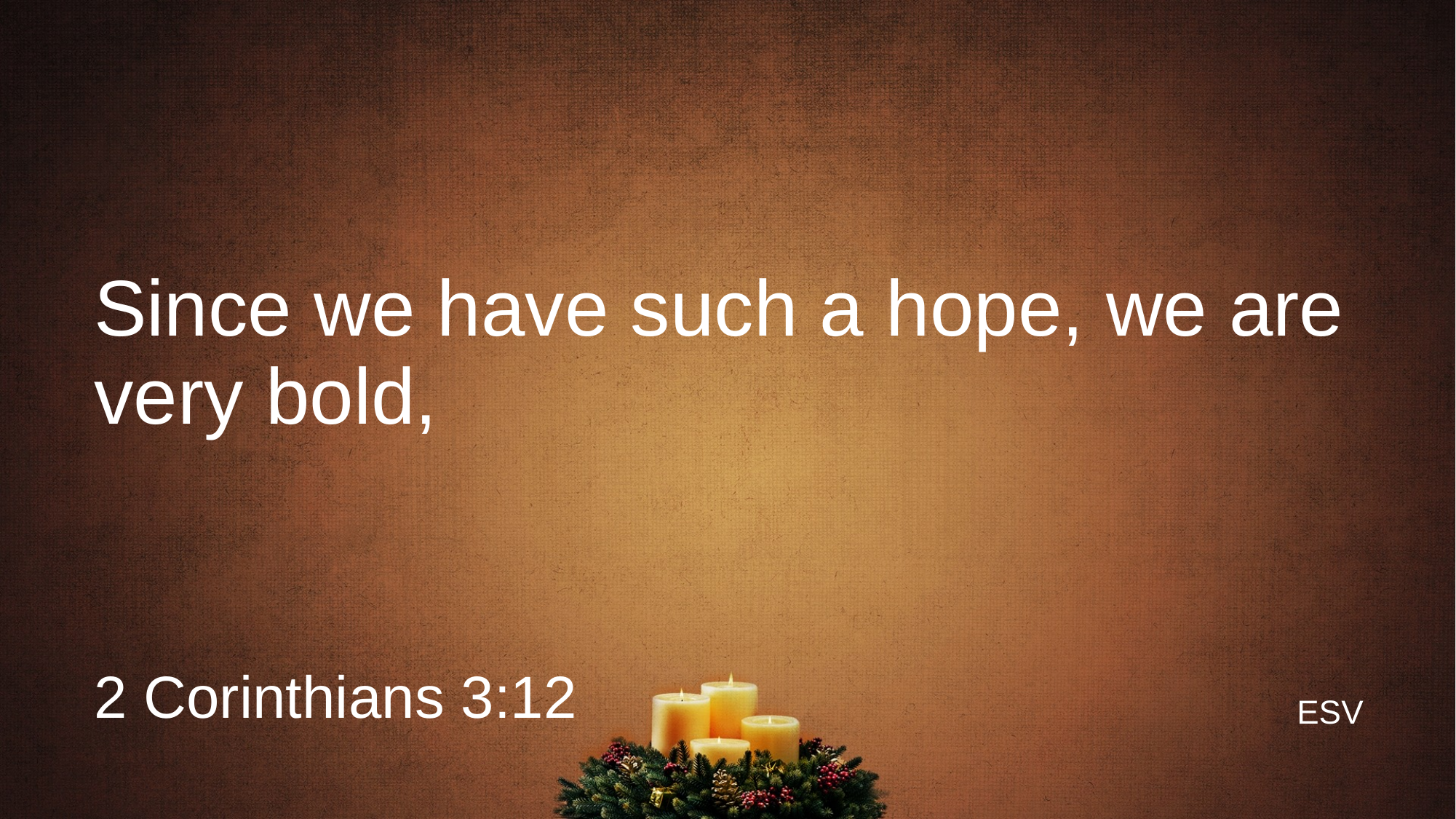

# Since we have such a hope, we are very bold,
2 Corinthians 3:12
ESV